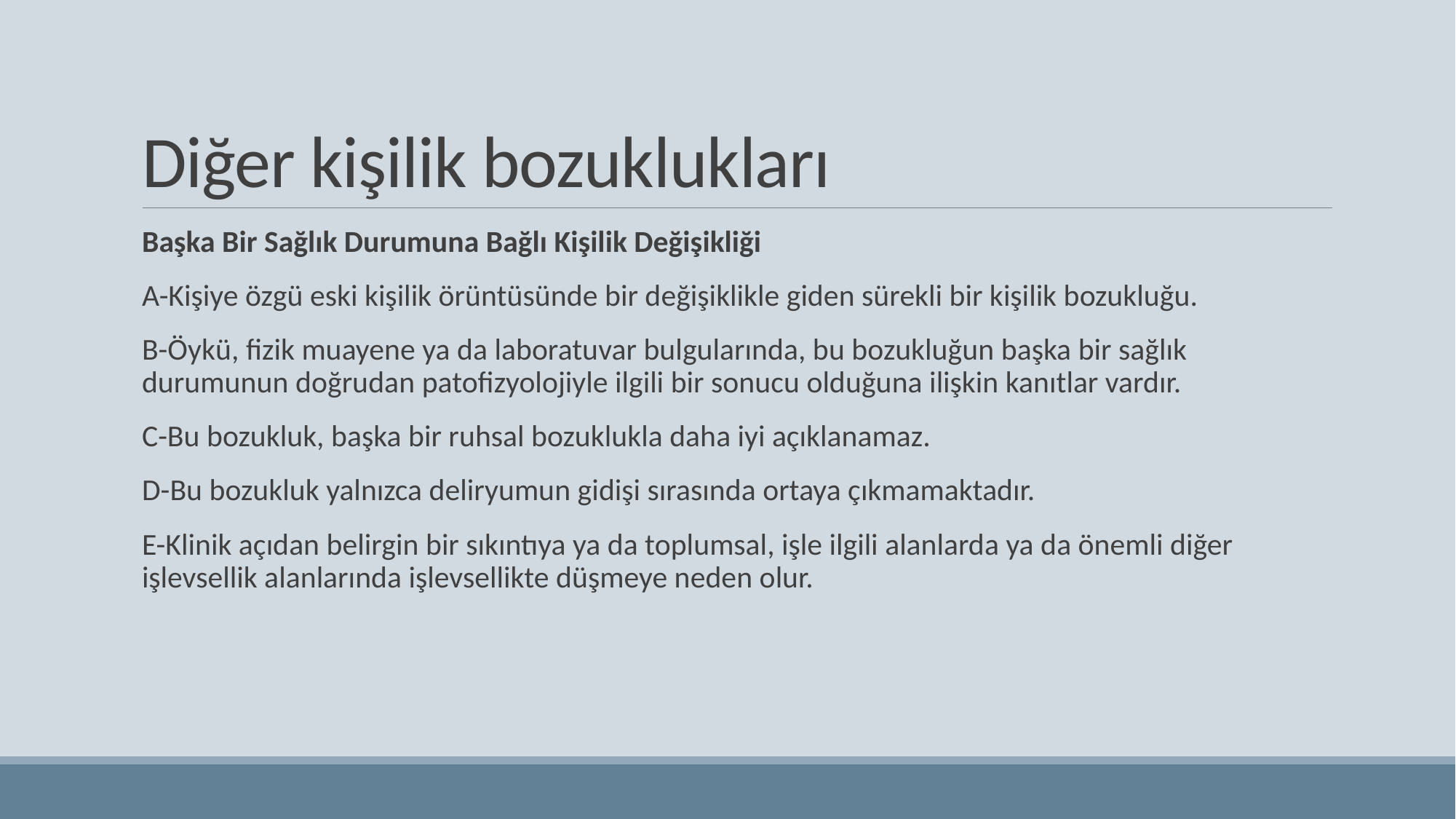

# Diğer kişilik bozuklukları
Başka Bir Sağlık Durumuna Bağlı Kişilik Değişikliği
A-Kişiye özgü eski kişilik örüntüsünde bir değişiklikle giden sürekli bir kişilik bozukluğu.
B-Öykü, fizik muayene ya da laboratuvar bulgularında, bu bozukluğun başka bir sağlık durumunun doğrudan patofizyolojiyle ilgili bir sonucu olduğuna ilişkin kanıtlar vardır.
C-Bu bozukluk, başka bir ruhsal bozuklukla daha iyi açıklanamaz.
D-Bu bozukluk yalnızca deliryumun gidişi sırasında ortaya çıkmamaktadır.
E-Klinik açıdan belirgin bir sıkıntıya ya da toplumsal, işle ilgili alanlarda ya da önemli diğer işlevsellik alanlarında işlevsellikte düşmeye neden olur.